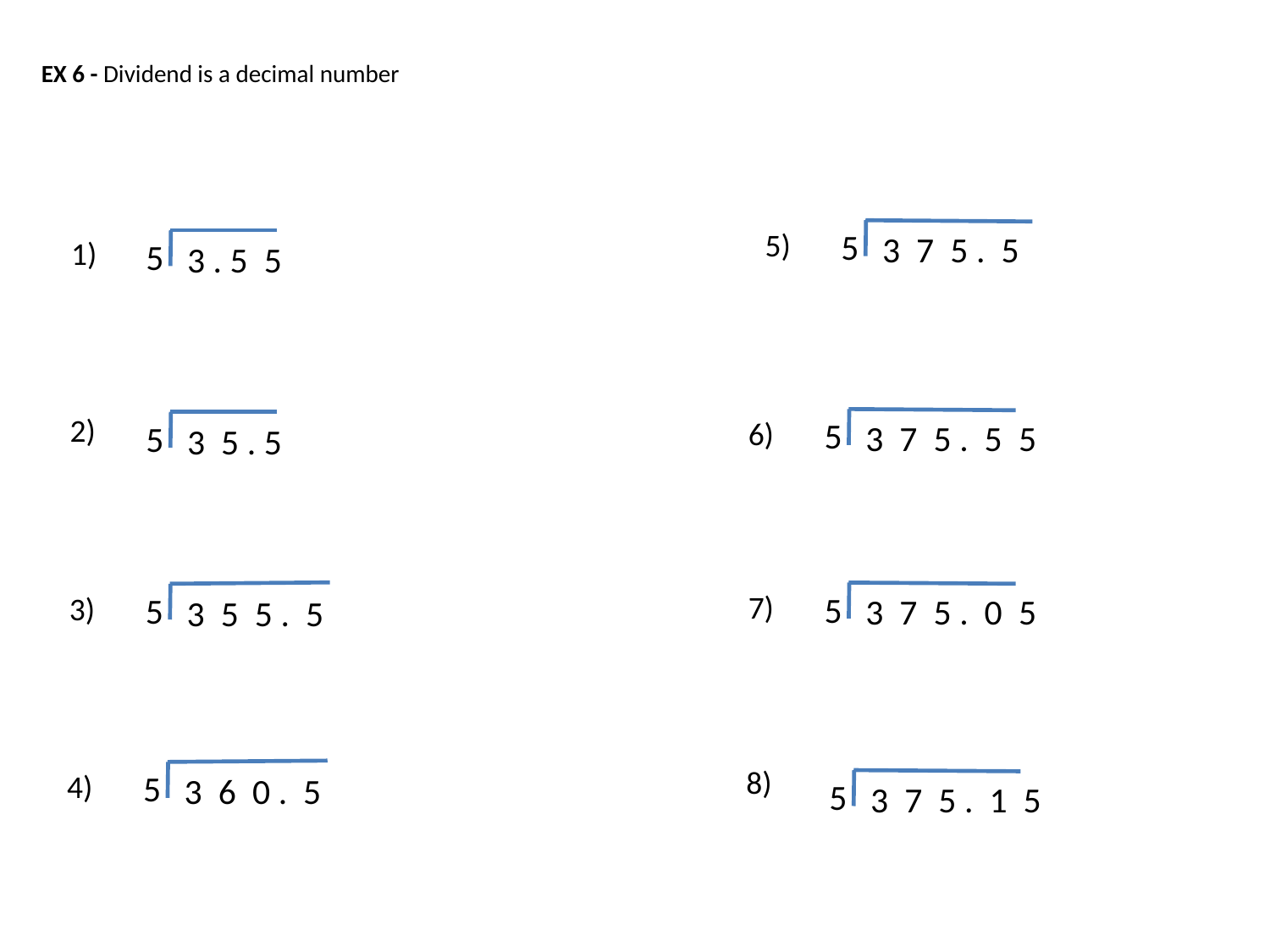

EX 6 - Dividend is a decimal number
5)
5
3  7  5 .  5
1)
5
3 . 5  5
2)
6)
5
3  7  5 .  5  5
5
3  5 . 5
7)
5
3  7  5 .  0  5
3)
5
3  5  5 .  5
8)
4)
5
3  6  0 .  5
5
3  7  5 .  1  5